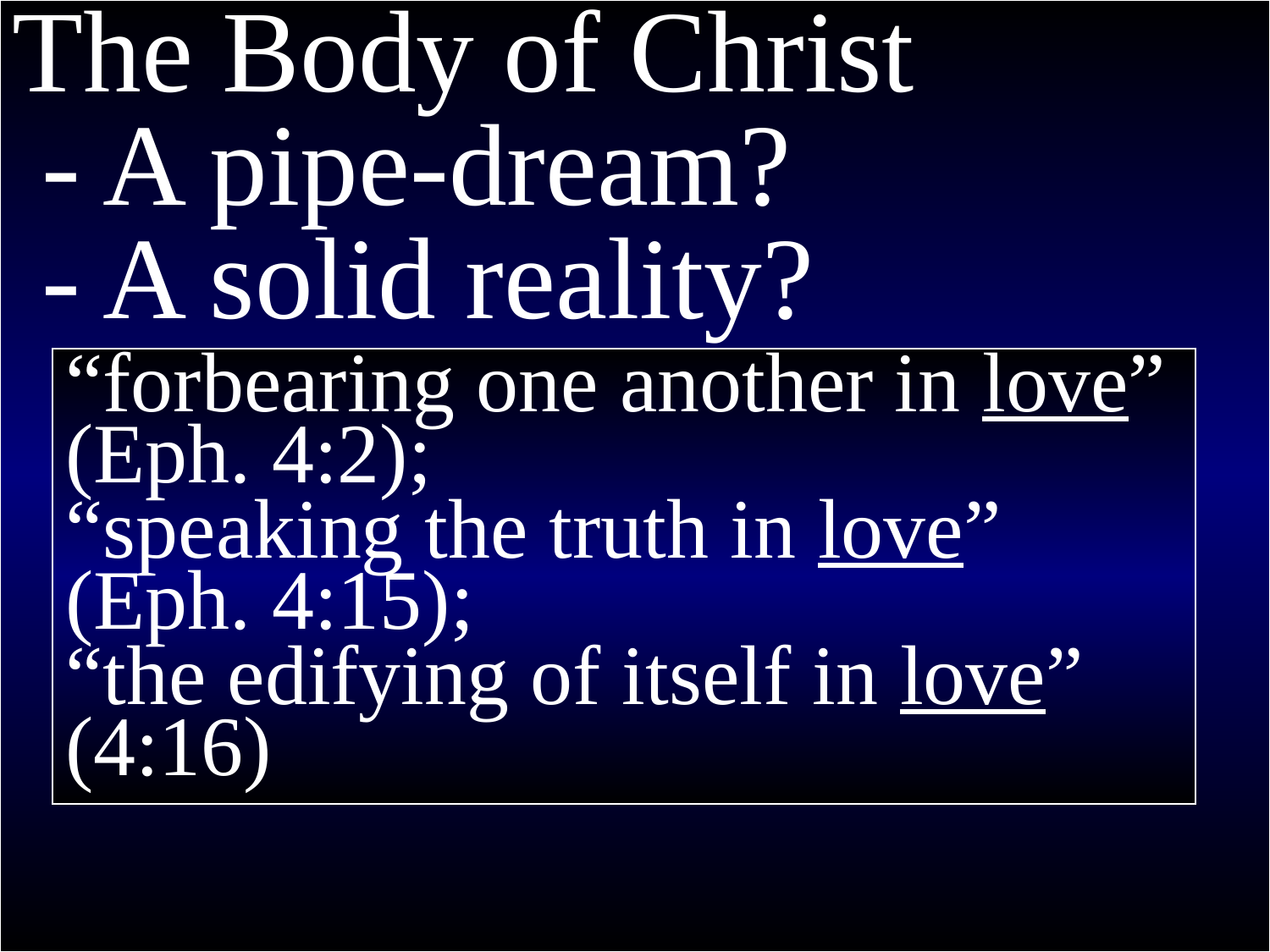

# Ephesians 4
The Body of Christ
 - A pipe-dream?
 - A solid reality?

16 Under his direction, the whole body is fitted together perfectly. As each part does its own special work, it helps the other parts grow, so that the whole body is healthy and growing and full of love.

“forbearing one another in love” (Eph. 4:2);
“speaking the truth in love” (Eph. 4:15);
“the edifying of itself in love” (4:16)